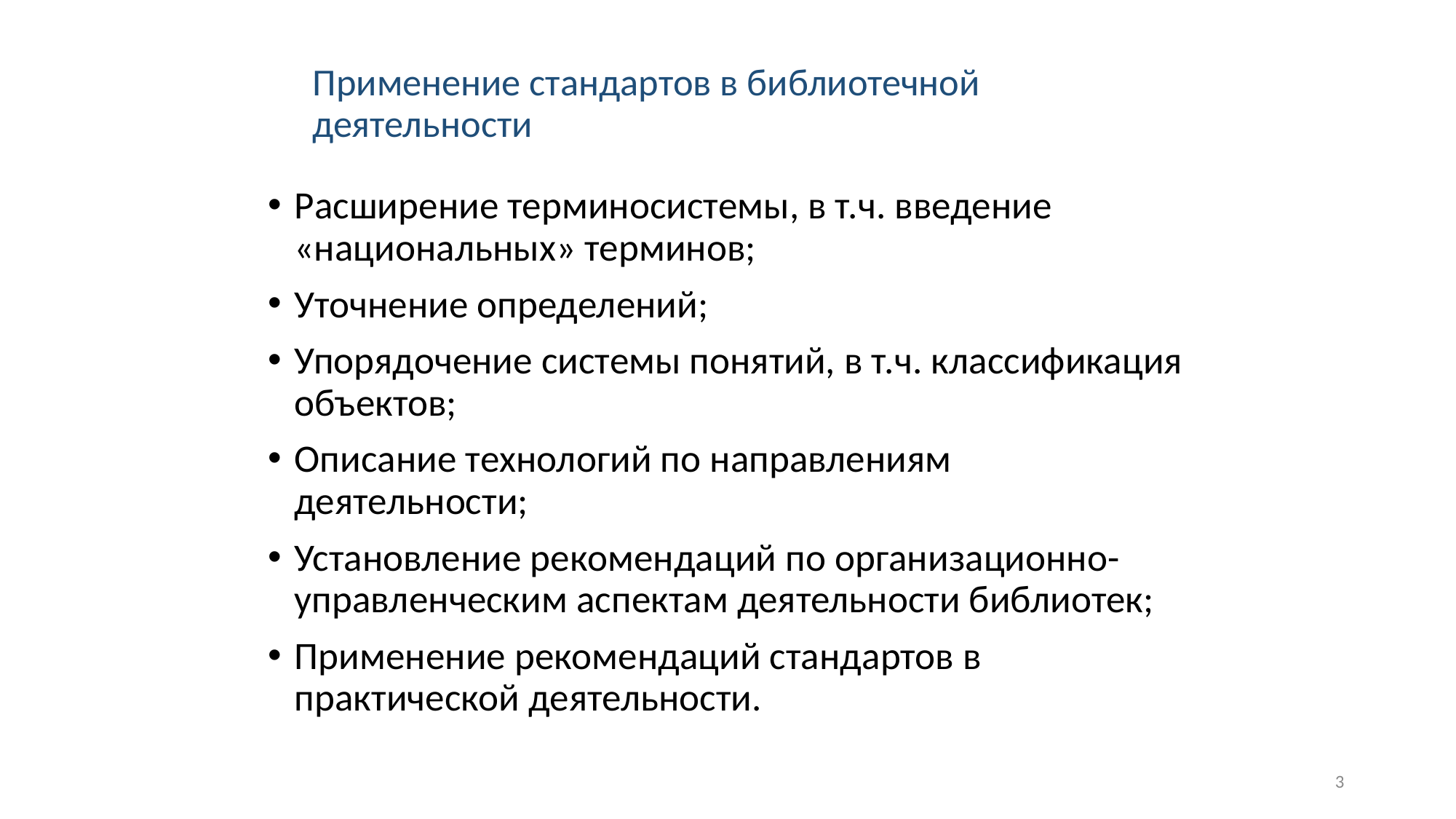

# Применение стандартов в библиотечной деятельности
Расширение терминосистемы, в т.ч. введение «национальных» терминов;
Уточнение определений;
Упорядочение системы понятий, в т.ч. классификация объектов;
Описание технологий по направлениям деятельности;
Установление рекомендаций по организационно-управленческим аспектам деятельности библиотек;
Применение рекомендаций стандартов в практической деятельности.
3